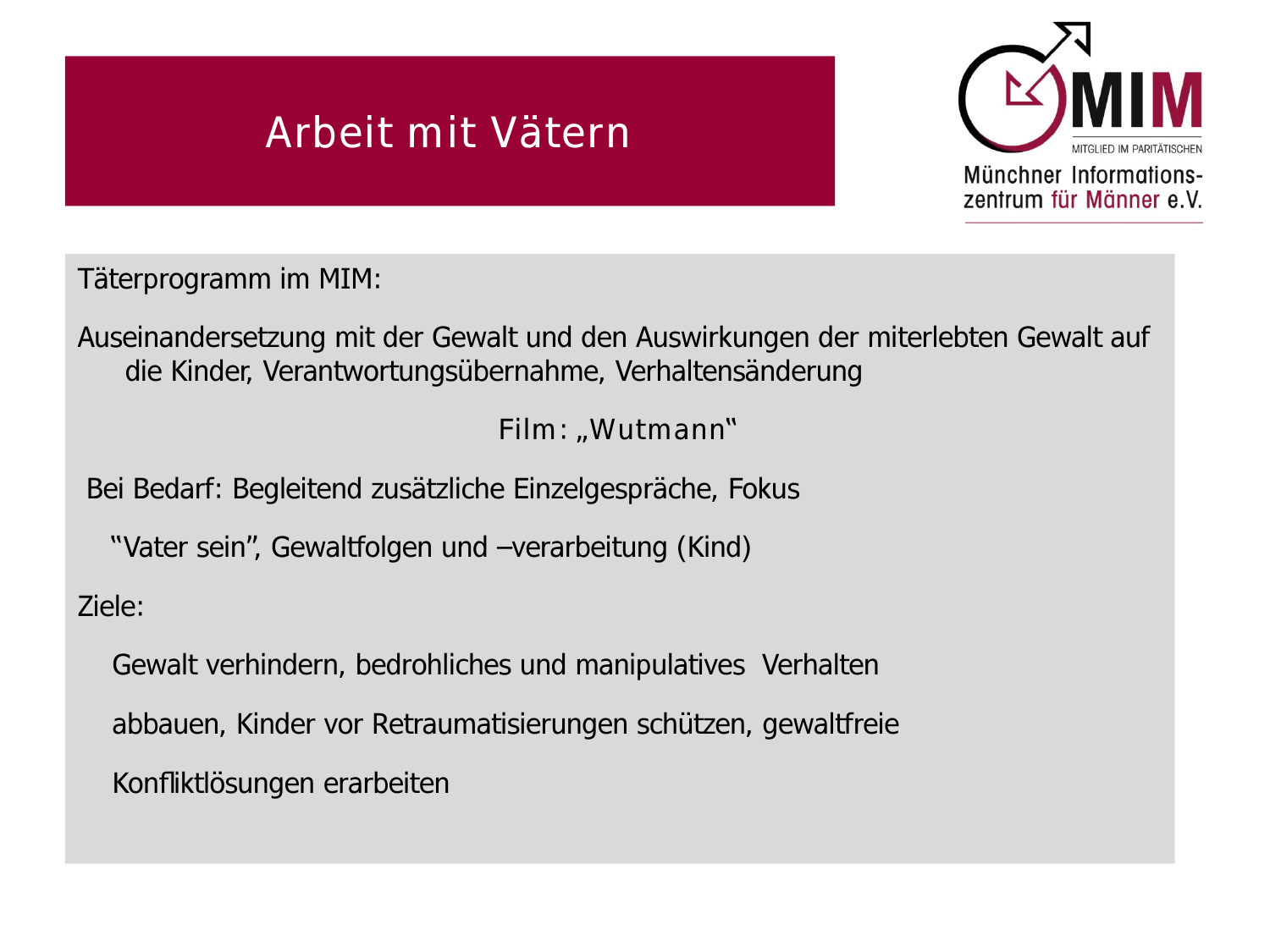

Arbeit mit Vätern
Einschränkungen der
Täterprogramm im MIM:
Auseinandersetzung mit der Gewalt und den Auswirkungen der miterlebten Gewalt auf die Kinder, Verantwortungsübernahme, Verhaltensänderung
Film: „Wutmann“
 Bei Bedarf: Begleitend zusätzliche Einzelgespräche, Fokus
    “Vater sein”, Gewaltfolgen und –verarbeitung (Kind)
Ziele:
    Gewalt verhindern, bedrohliches und manipulatives  Verhalten
    abbauen, Kinder vor Retraumatisierungen schützen, gewaltfreie
    Konfliktlösungen erarbeiten